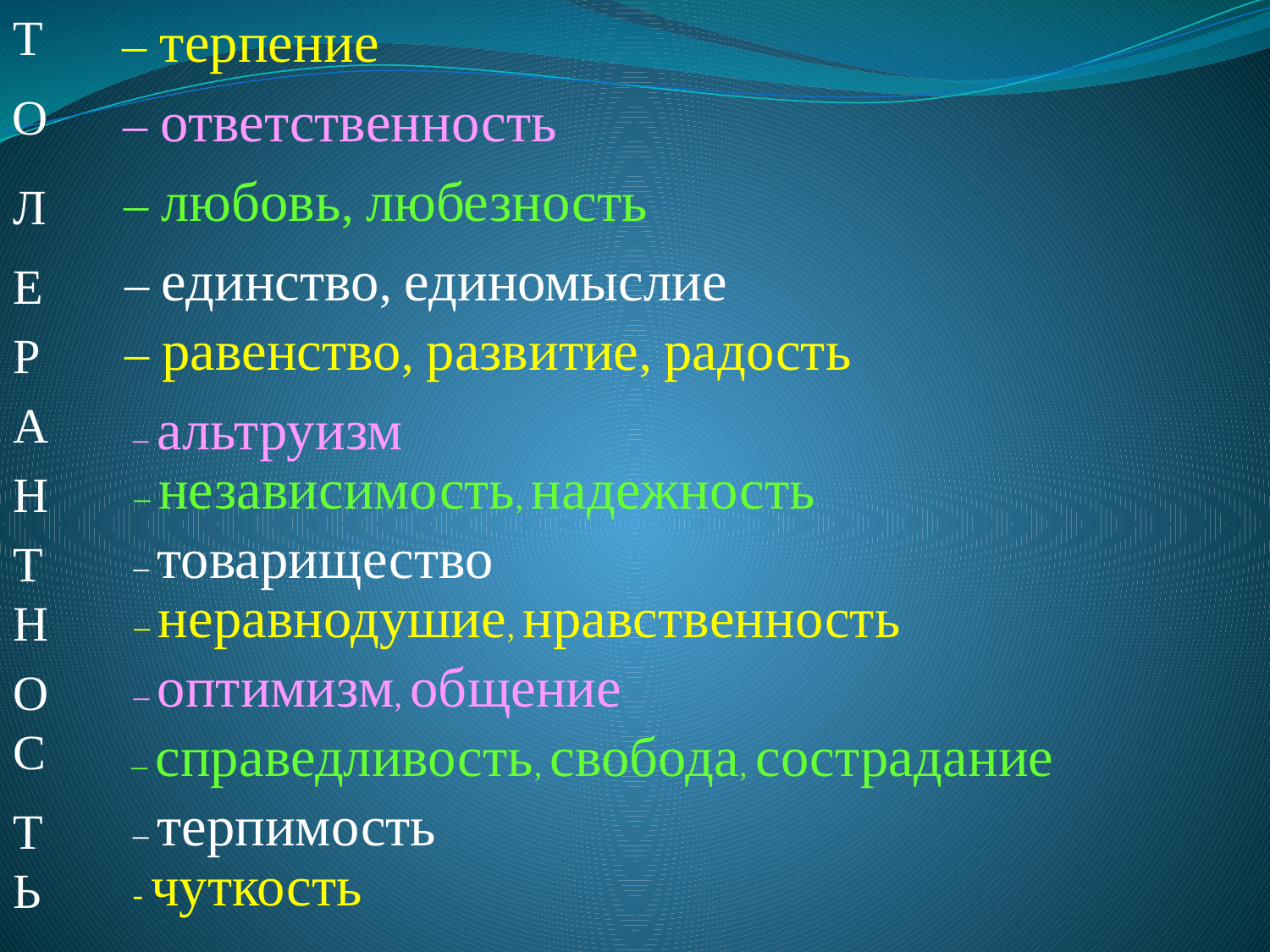

Т

– терпение
О

– ответственность
– любовь, любезность
Л
– единство, единомыслие
Е
– равенство, развитие, радость
Р
А
– альтруизм
– независимость, надежность
Н
– товарищество
Т
– неравнодушие, нравственность
Н
– оптимизм, общение
О
С
– справедливость, свобода, сострадание
– терпимость
Т
- чуткость
Ь